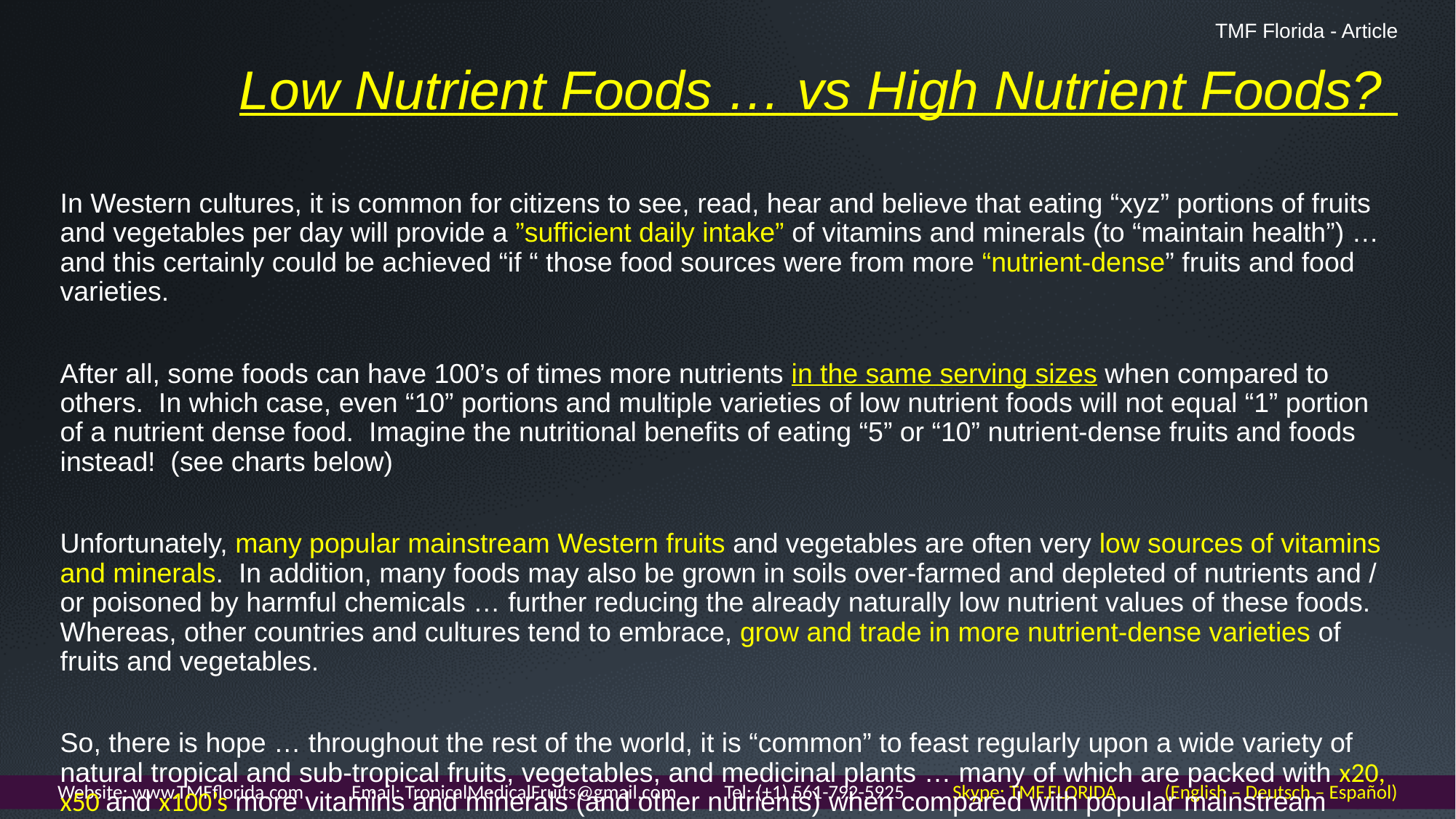

TMF Florida - Article
# Low Nutrient Foods … vs High Nutrient Foods?

In Western cultures, it is common for citizens to see, read, hear and believe that eating “xyz” portions of fruits and vegetables per day will provide a ”sufficient daily intake” of vitamins and minerals (to “maintain health”) … and this certainly could be achieved “if “ those food sources were from more “nutrient-dense” fruits and food varieties.

After all, some foods can have 100’s of times more nutrients in the same serving sizes when compared to others.  In which case, even “10” portions and multiple varieties of low nutrient foods will not equal “1” portion of a nutrient dense food.  Imagine the nutritional benefits of eating “5” or “10” nutrient-dense fruits and foods instead!  (see charts below)

Unfortunately, many popular mainstream Western fruits and vegetables are often very low sources of vitamins and minerals.  In addition, many foods may also be grown in soils over-farmed and depleted of nutrients and / or poisoned by harmful chemicals … further reducing the already naturally low nutrient values of these foods.  Whereas, other countries and cultures tend to embrace, grow and trade in more nutrient-dense varieties of fruits and vegetables.

So, there is hope … throughout the rest of the world, it is “common” to feast regularly upon a wide variety of natural tropical and sub-tropical fruits, vegetables, and medicinal plants … many of which are packed with x20, x50 and x100’s more vitamins and minerals (and other nutrients) when compared with popular mainstream Western foods.

Website: www.TMFflorida.com           Email: TropicalMedicalFruits@gmail.com           Tel: (+1) 561-792-5925           Skype: TMF.FLORIDA           (English – Deutsch – Español)